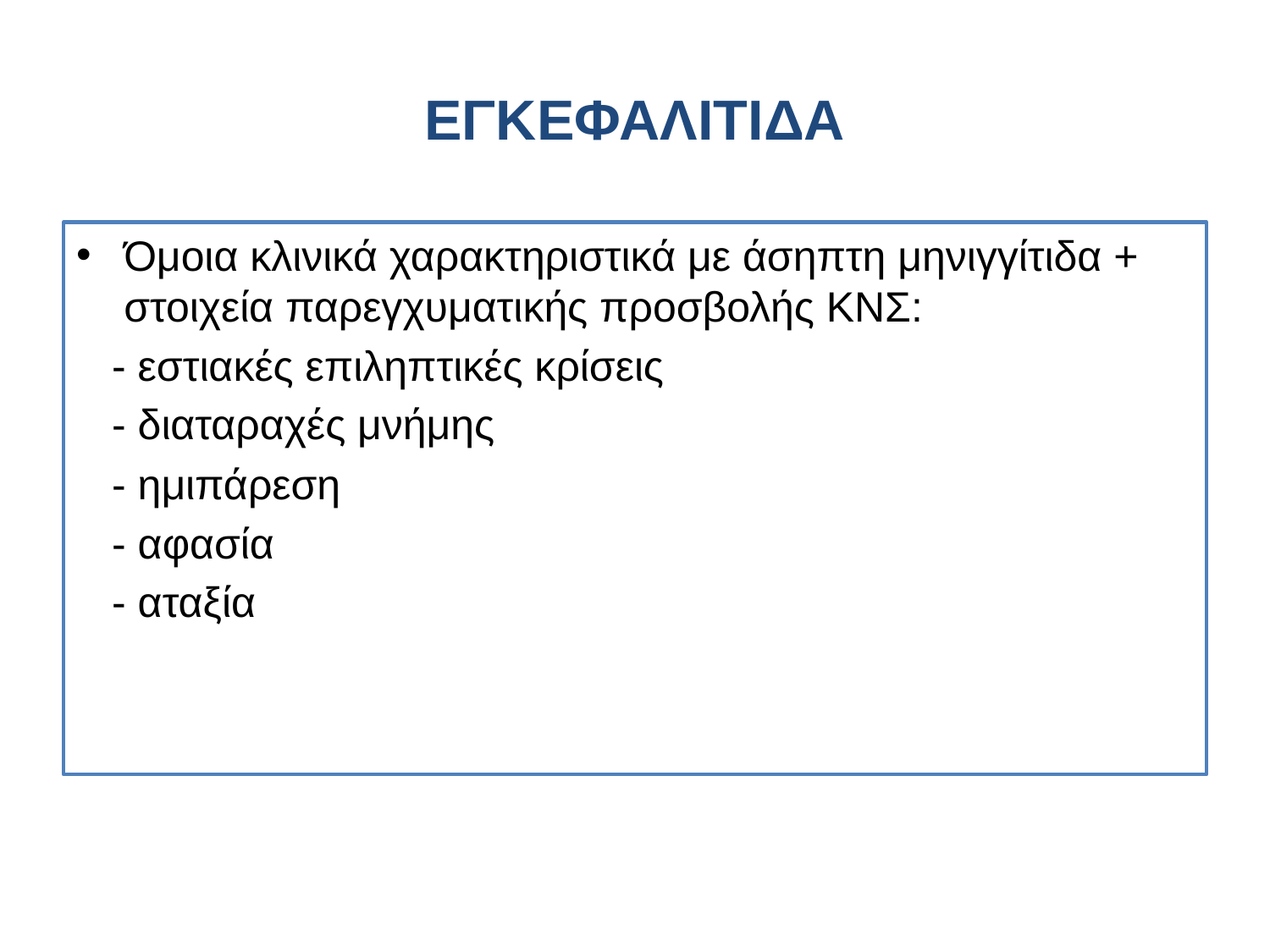

# ΕΓΚΕΦΑΛΙΤΙΔΑ
Όμοια κλινικά χαρακτηριστικά με άσηπτη μηνιγγίτιδα + στοιχεία παρεγχυματικής προσβολής ΚΝΣ:
   - εστιακές επιληπτικές κρίσεις
   - διαταραχές μνήμης
   - ημιπάρεση
   - αφασία
   - αταξία